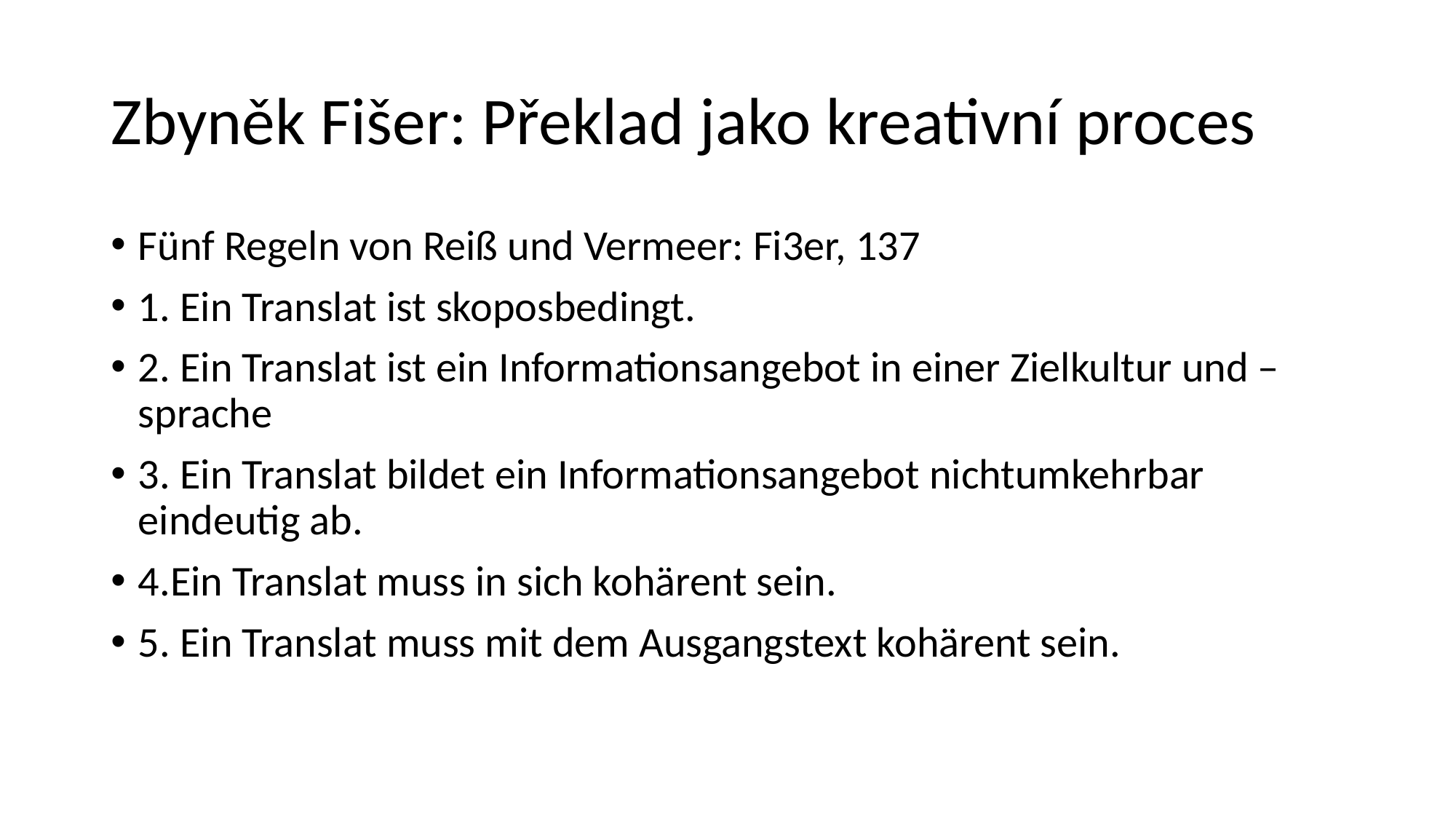

# Zbyněk Fišer: Překlad jako kreativní proces
Fünf Regeln von Reiß und Vermeer: Fi3er, 137
1. Ein Translat ist skoposbedingt.
2. Ein Translat ist ein Informationsangebot in einer Zielkultur und –sprache
3. Ein Translat bildet ein Informationsangebot nichtumkehrbar eindeutig ab.
4.Ein Translat muss in sich kohärent sein.
5. Ein Translat muss mit dem Ausgangstext kohärent sein.